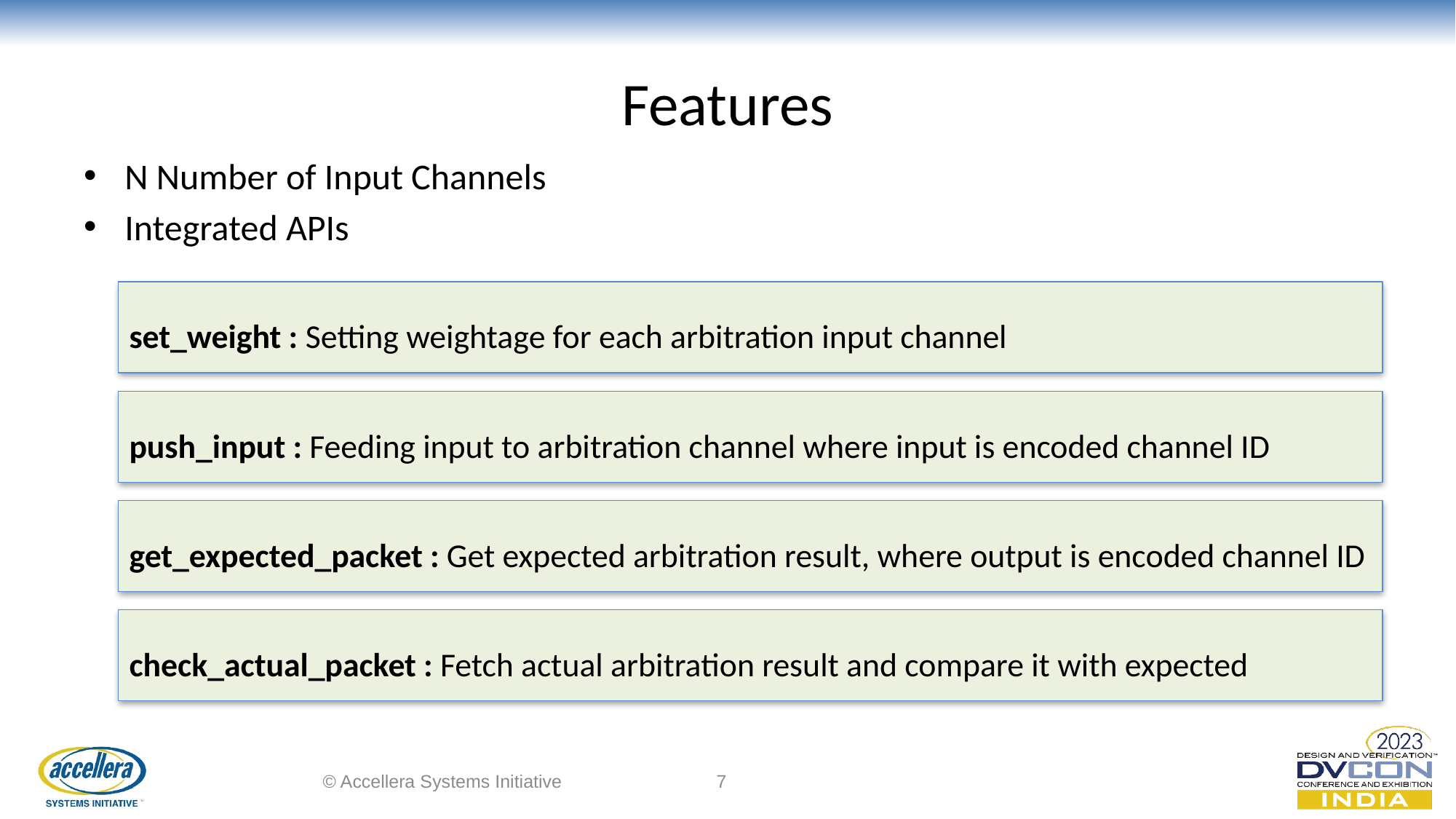

# Features
N Number of Input Channels
Integrated APIs
set_weight : Setting weightage for each arbitration input channel
push_input : Feeding input to arbitration channel where input is encoded channel ID
get_expected_packet : Get expected arbitration result, where output is encoded channel ID
check_actual_packet : Fetch actual arbitration result and compare it with expected
© Accellera Systems Initiative
7